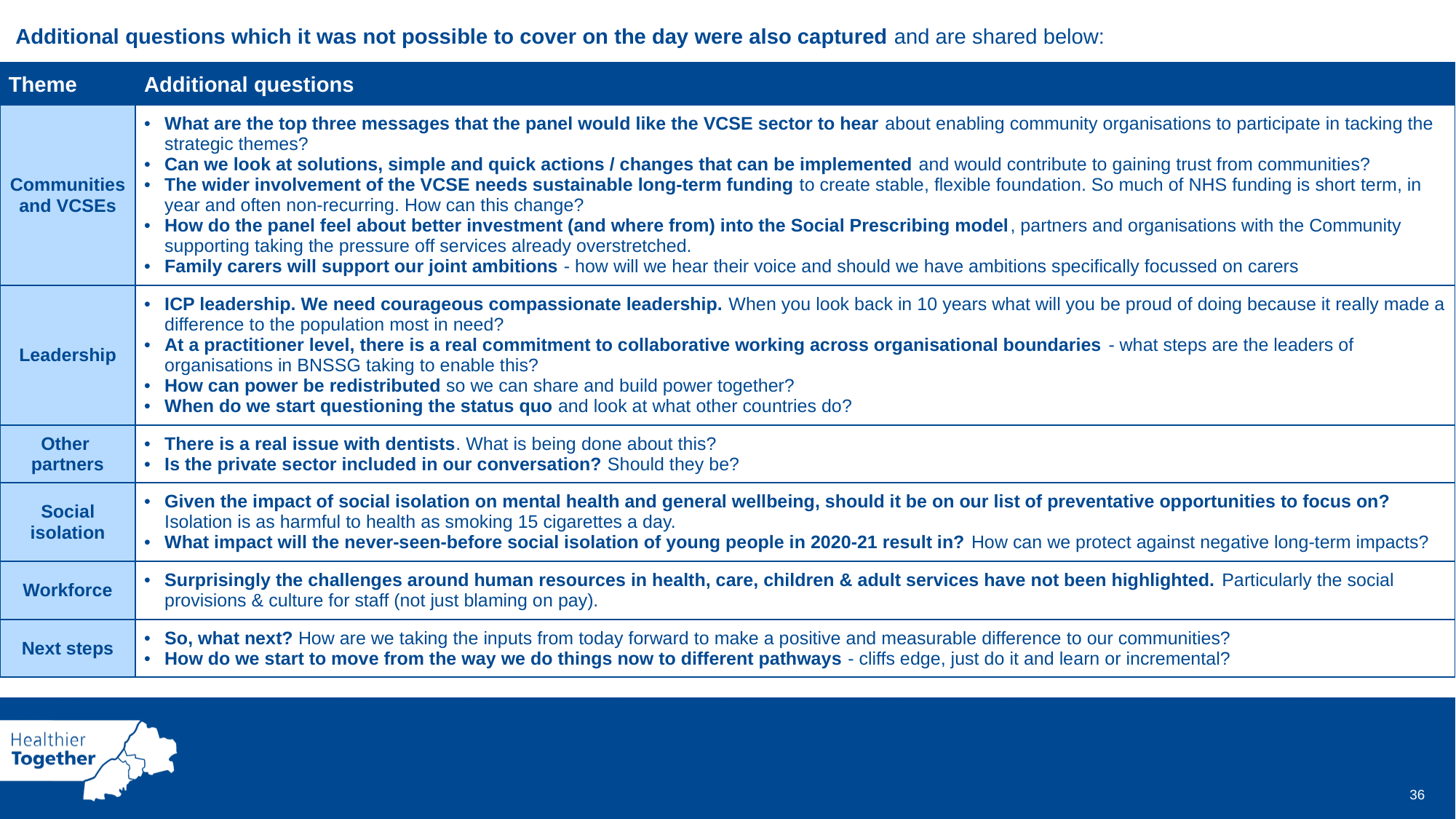

Additional questions which it was not possible to cover on the day were also captured and are shared below:
| Theme | Additional questions |
| --- | --- |
| Communities and VCSEs | What are the top three messages that the panel would like the VCSE sector to hear about enabling community organisations to participate in tacking the strategic themes? Can we look at solutions, simple and quick actions / changes that can be implemented and would contribute to gaining trust from communities? The wider involvement of the VCSE needs sustainable long-term funding to create stable, flexible foundation. So much of NHS funding is short term, in year and often non-recurring. How can this change? How do the panel feel about better investment (and where from) into the Social Prescribing model, partners and organisations with the Community supporting taking the pressure off services already overstretched. Family carers will support our joint ambitions - how will we hear their voice and should we have ambitions specifically focussed on carers |
| Leadership | ICP leadership. We need courageous compassionate leadership. When you look back in 10 years what will you be proud of doing because it really made a difference to the population most in need? At a practitioner level, there is a real commitment to collaborative working across organisational boundaries - what steps are the leaders of organisations in BNSSG taking to enable this? How can power be redistributed so we can share and build power together? When do we start questioning the status quo and look at what other countries do? |
| Other partners | There is a real issue with dentists. What is being done about this? Is the private sector included in our conversation? Should they be? |
| Social isolation | Given the impact of social isolation on mental health and general wellbeing, should it be on our list of preventative opportunities to focus on? Isolation is as harmful to health as smoking 15 cigarettes a day. What impact will the never-seen-before social isolation of young people in 2020-21 result in? How can we protect against negative long-term impacts? |
| Workforce | Surprisingly the challenges around human resources in health, care, children & adult services have not been highlighted. Particularly the social provisions & culture for staff (not just blaming on pay). |
| Next steps | So, what next? How are we taking the inputs from today forward to make a positive and measurable difference to our communities? How do we start to move from the way we do things now to different pathways - cliffs edge, just do it and learn or incremental? |
36